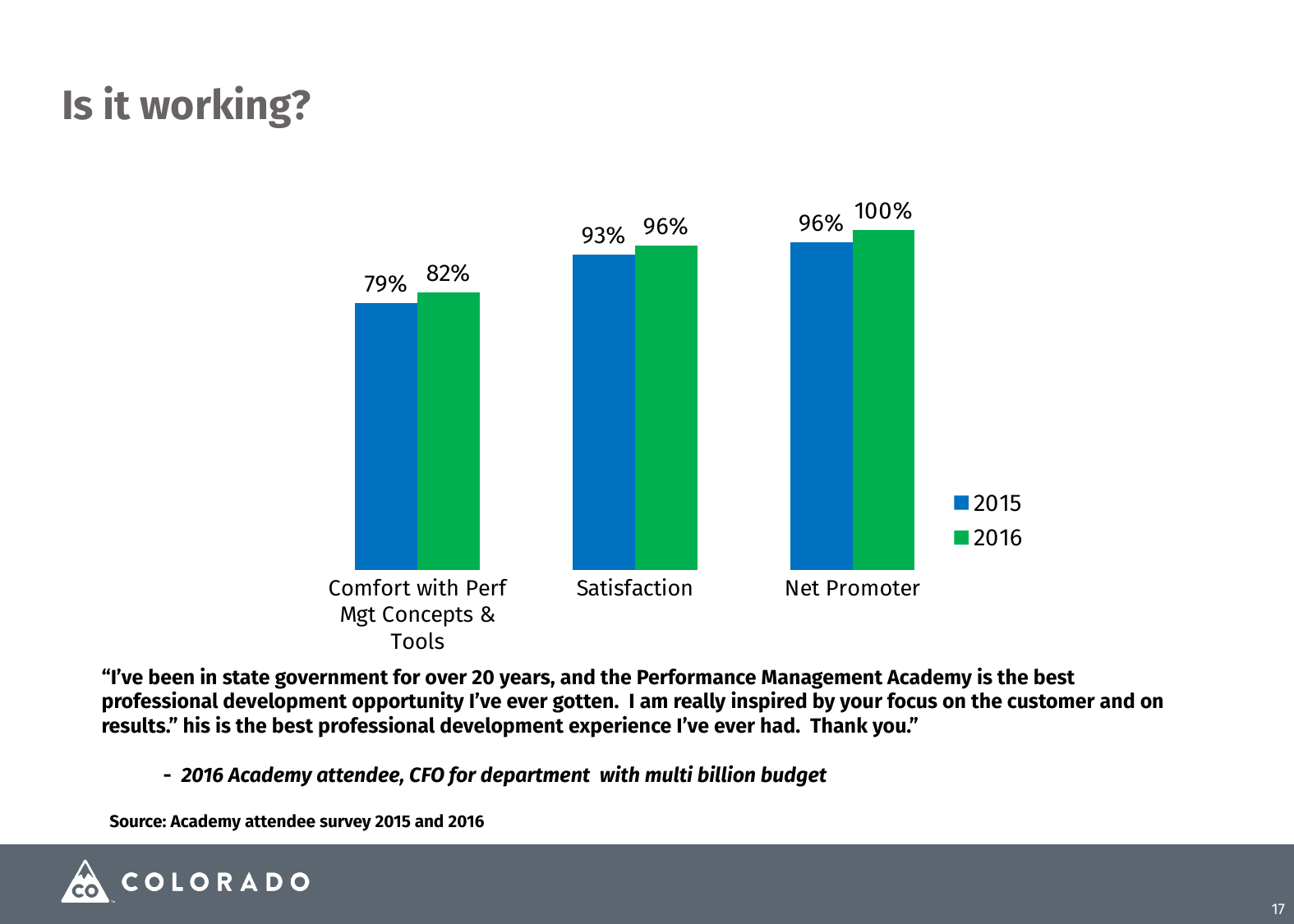

# Is it working?

### Chart

| Category | 2015 | 2016 |
|---|---|---|
| Comfort with Perf Mgt Concepts & Tools | 0.785 | 0.816 |
| Satisfaction | 0.9279999999999999 | 0.9550000000000006 |
| Net Promoter | 0.9630000000000005 | 0.999 |
“I’ve been in state government for over 20 years, and the Performance Management Academy is the best professional development opportunity I’ve ever gotten.  I am really inspired by your focus on the customer and on results.” his is the best professional development experience I’ve ever had.  Thank you.”

-  2016 Academy attendee, CFO for department  with multi billion budget
Source: Academy attendee survey 2015 and 2016